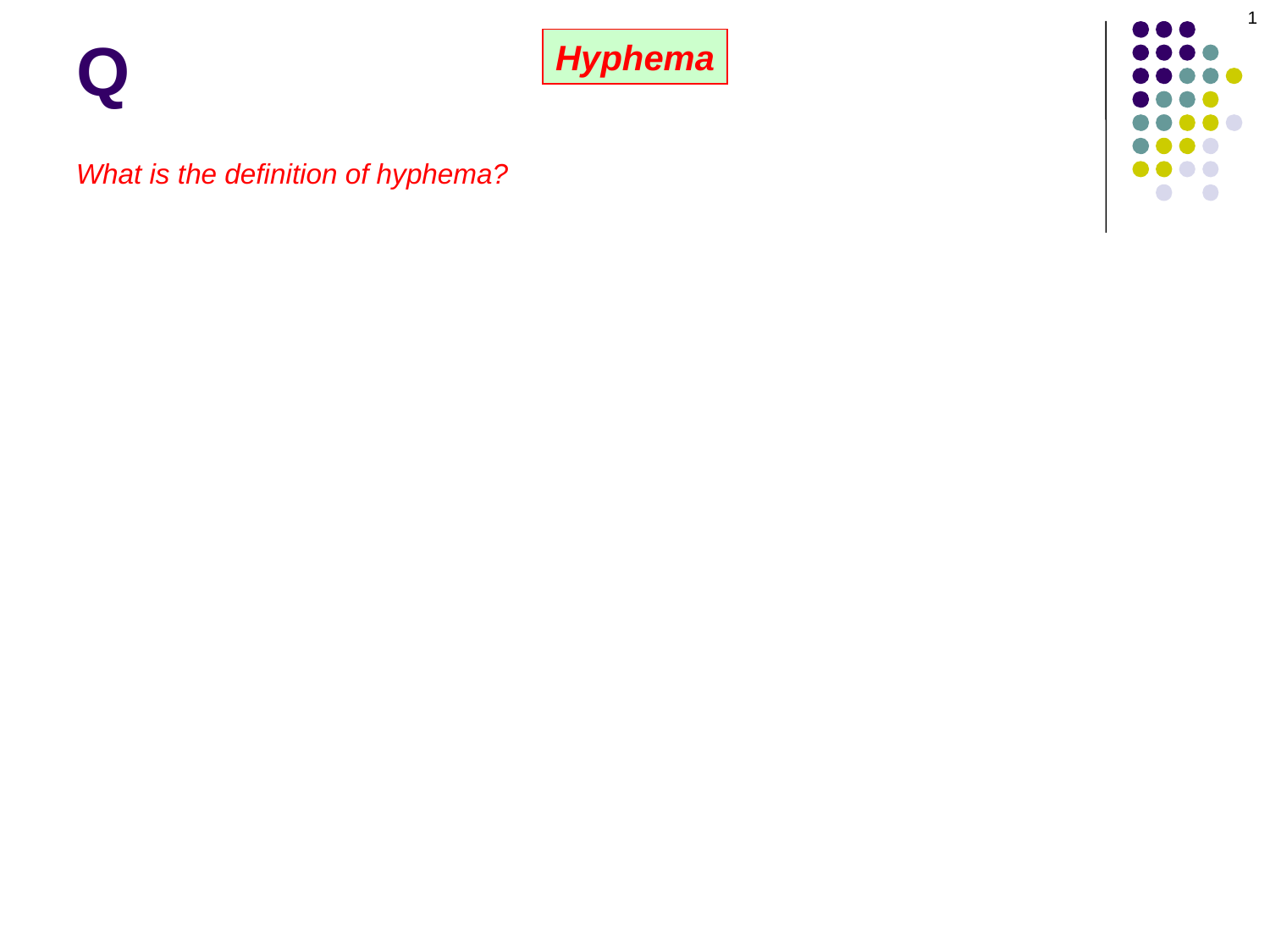

1
# Q
Hyphema
What is the definition of hyphema?